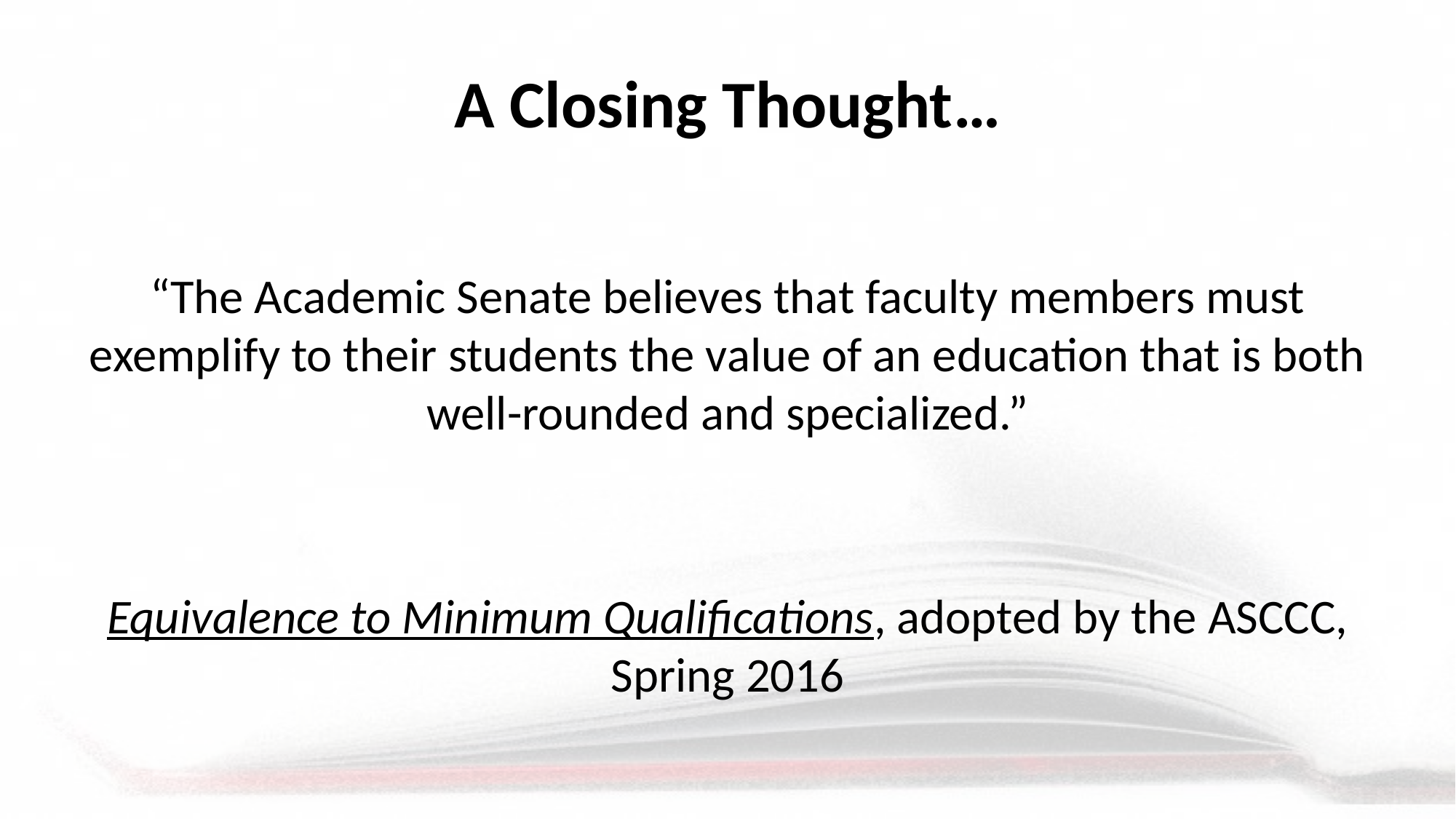

# A Closing Thought…

“The Academic Senate believes that faculty members must exemplify to their students the value of an education that is both well-rounded and specialized.”

Equivalence to Minimum Qualifications, adopted by the ASCCC, Spring 2016